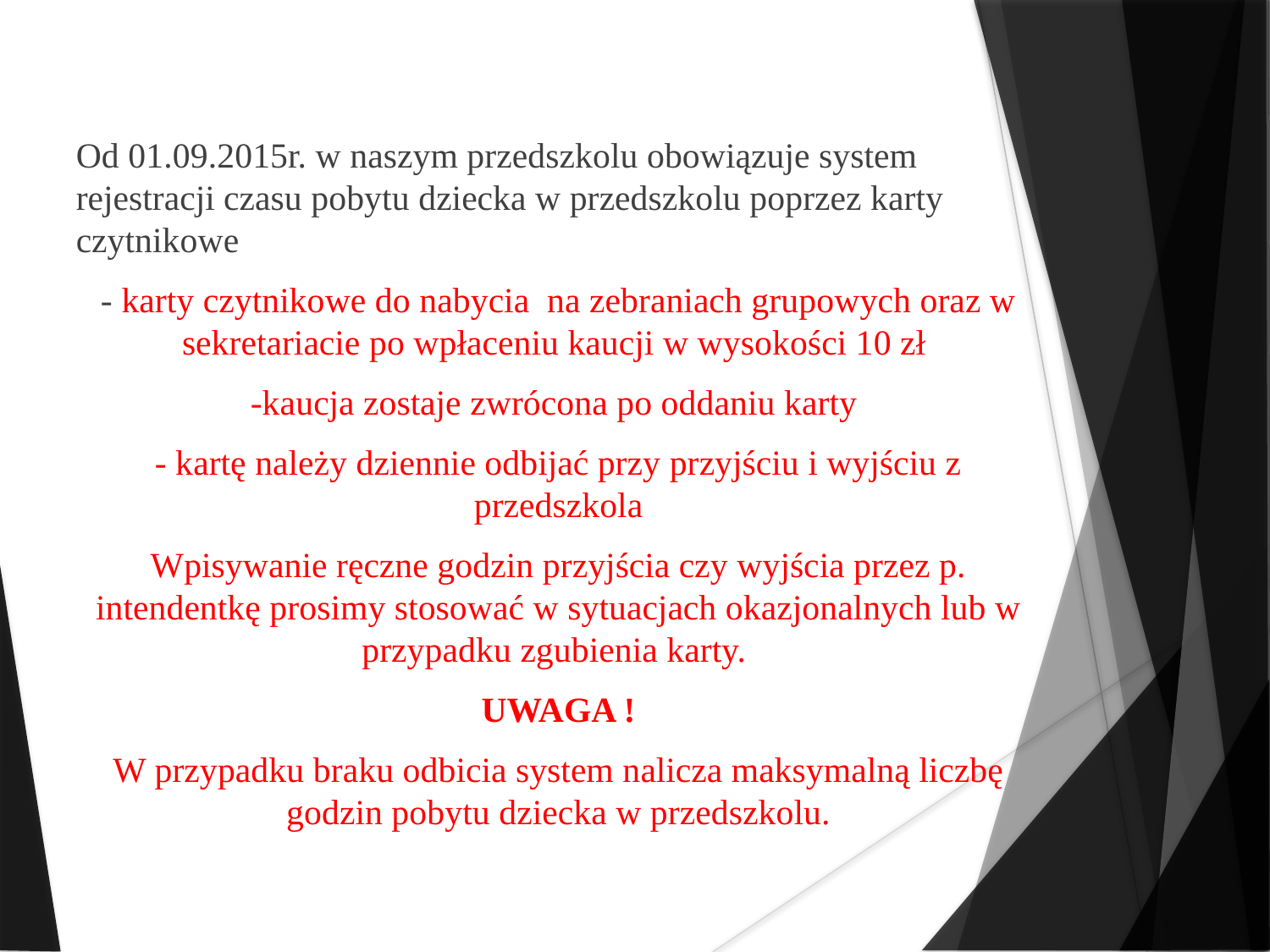

Od 01.09.2015r. w naszym przedszkolu obowiązuje system rejestracji czasu pobytu dziecka w przedszkolu poprzez karty czytnikowe
- karty czytnikowe do nabycia  na zebraniach grupowych oraz w sekretariacie po wpłaceniu kaucji w wysokości 10 zł
-kaucja zostaje zwrócona po oddaniu karty
- kartę należy dziennie odbijać przy przyjściu i wyjściu z przedszkola
Wpisywanie ręczne godzin przyjścia czy wyjścia przez p. intendentkę prosimy stosować w sytuacjach okazjonalnych lub w przypadku zgubienia karty.
UWAGA !
W przypadku braku odbicia system nalicza maksymalną liczbę godzin pobytu dziecka w przedszkolu.